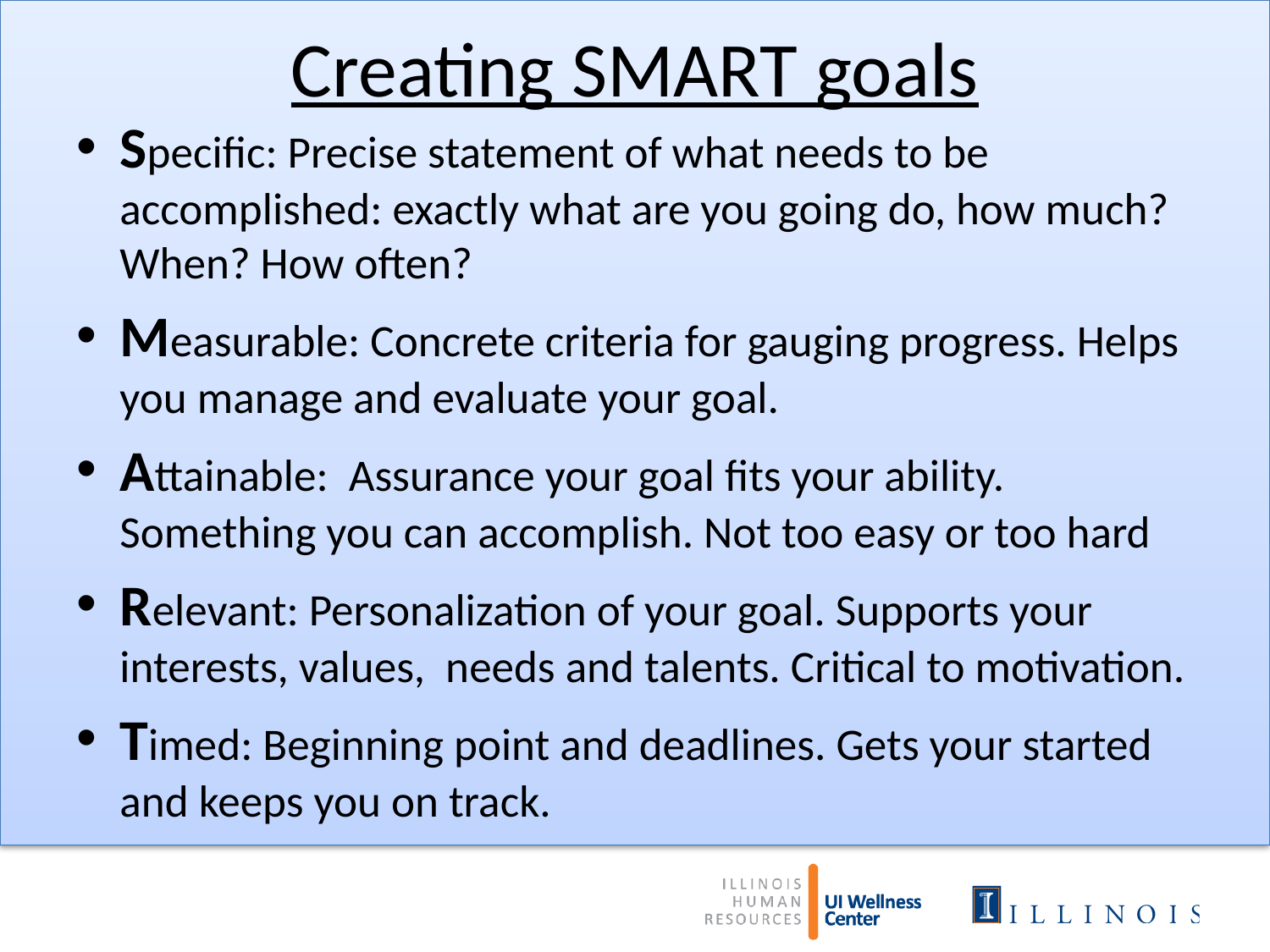

# Creating SMART goals
Specific: Precise statement of what needs to be accomplished: exactly what are you going do, how much? When? How often?
Measurable: Concrete criteria for gauging progress. Helps you manage and evaluate your goal.
Attainable:  Assurance your goal fits your ability. Something you can accomplish. Not too easy or too hard
Relevant: Personalization of your goal. Supports your interests, values,  needs and talents. Critical to motivation.
Timed: Beginning point and deadlines. Gets your started and keeps you on track.